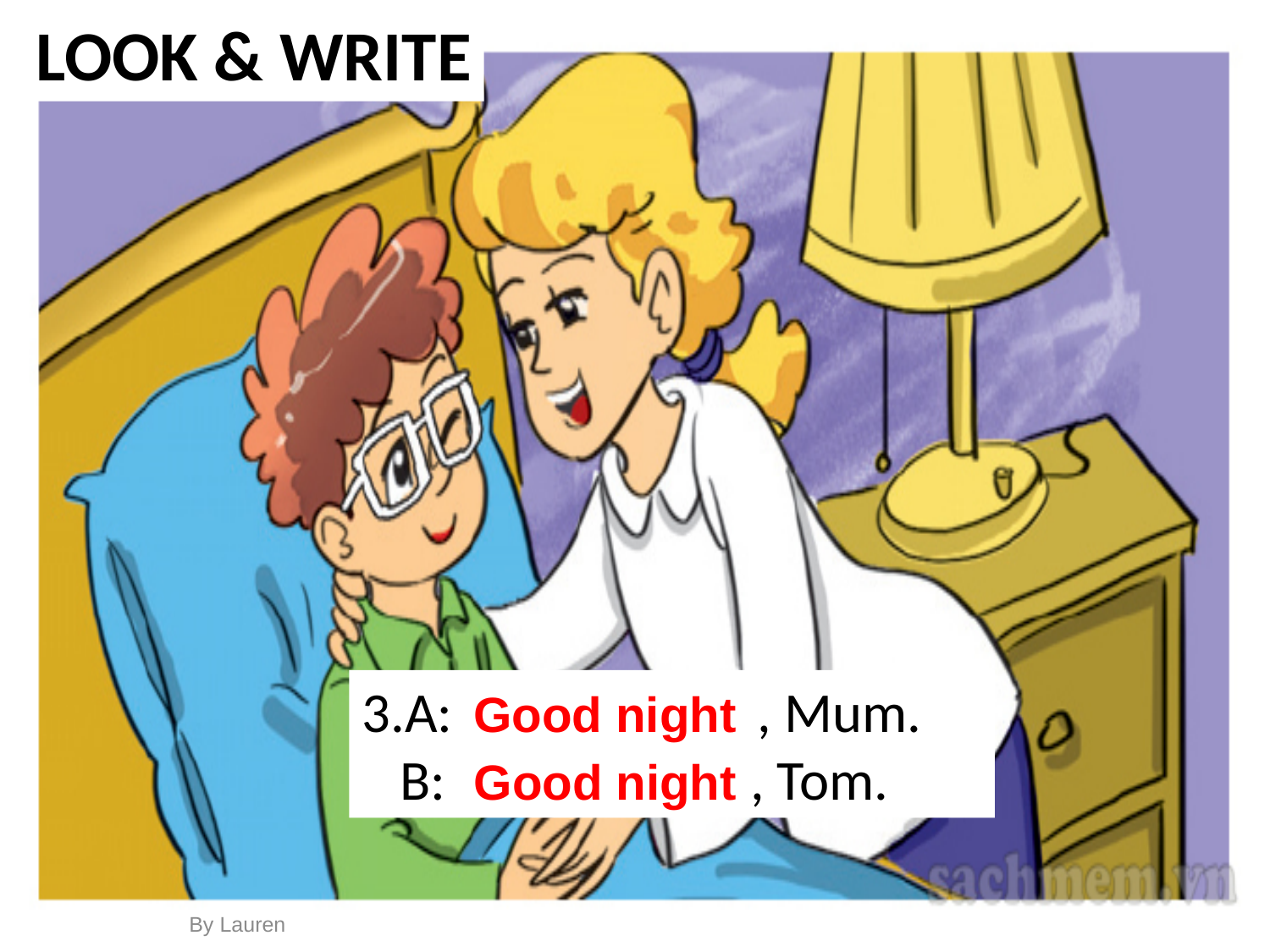

LOOK & WRITE
3.A:                        , Mum.
   B:                        , Tom.
Good night
Good night
By Lauren